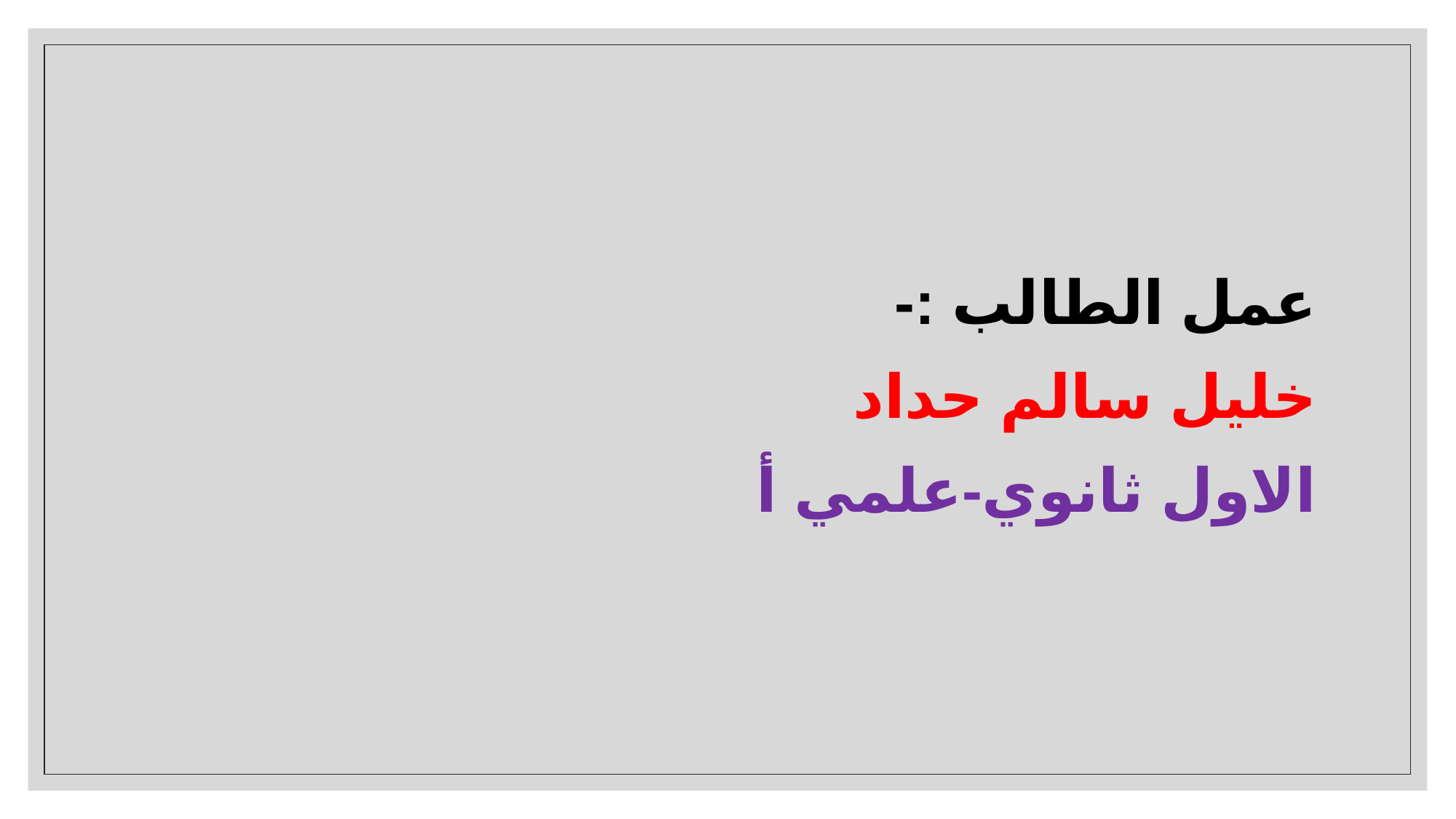

عمل الطالب :-
خليل سالم حداد
الاول ثانوي-علمي أ